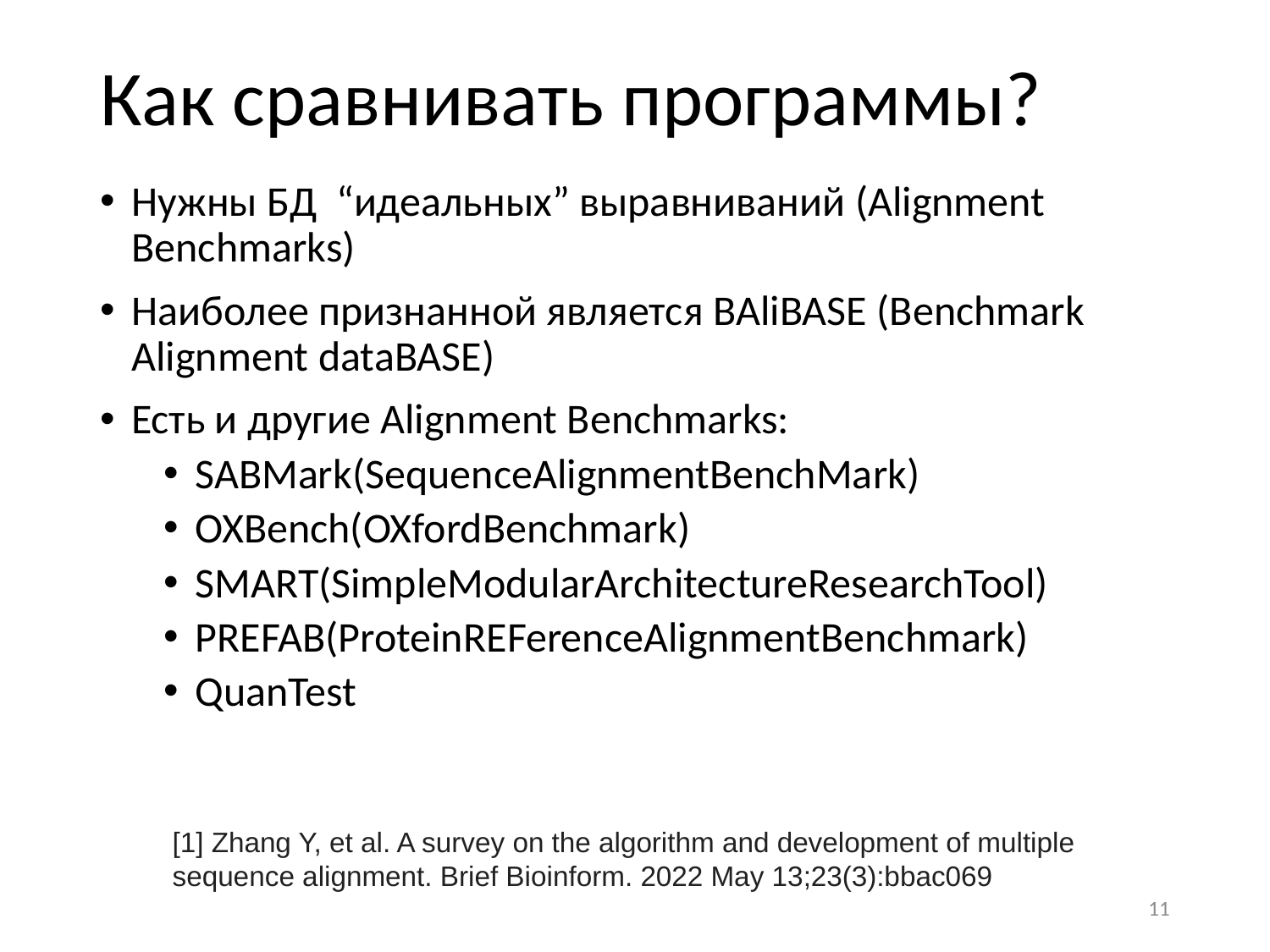

# Как сравнивать программы?
Нужны БД  “идеальных” выравниваний (Alignment Benchmarks)
Наиболее признанной является BAliBASE (Benchmark Alignment dataBASE)
Есть и другие Alignment Benchmarks:
SABMark(SequenceAlignmentBenchMark)
OXBench(OXfordBenchmark)
SMART(SimpleModularArchitectureResearchTool)
PREFAB(ProteinREFerenceAlignmentBenchmark)
QuanTest

[1] Zhang Y, et al. A survey on the algorithm and development of multiple sequence alignment. Brief Bioinform. 2022 May 13;23(3):bbac069
11